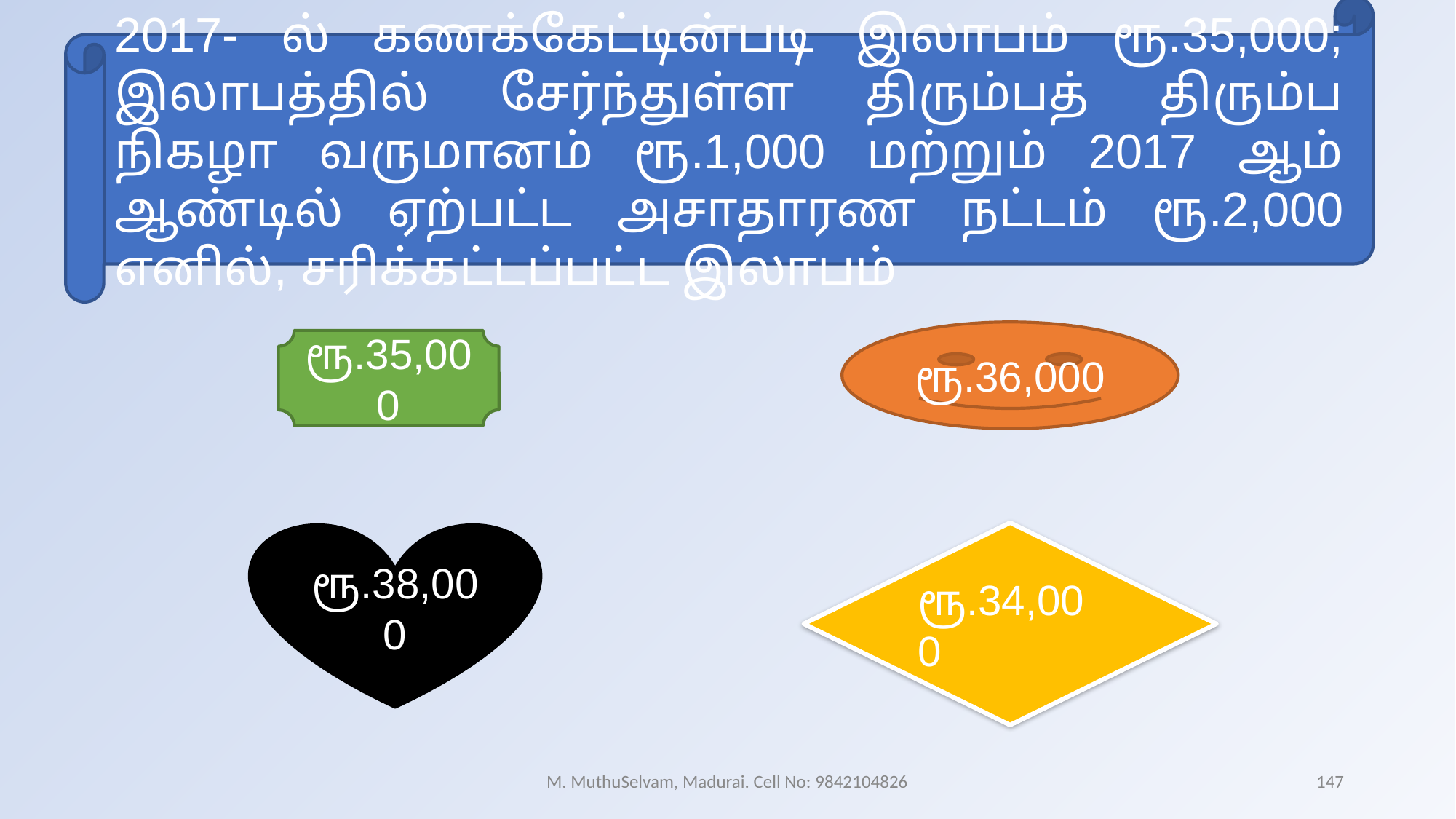

2017- ல் கணக்கேட்டின்படி இலாபம் ரூ.35,000; இலாபத்தில் சேர்ந்துள்ள திரும்பத் திரும்ப நிகழா வருமானம் ரூ.1,000 மற்றும் 2017 ஆம் ஆண்டில் ஏற்பட்ட அசாதாரண நட்டம் ரூ.2,000 எனில், சரிக்கட்டப்பட்ட இலாபம்
ரூ.36,000
ரூ.35,000
ரூ.38,000
ரூ.34,000
M. MuthuSelvam, Madurai. Cell No: 9842104826
147